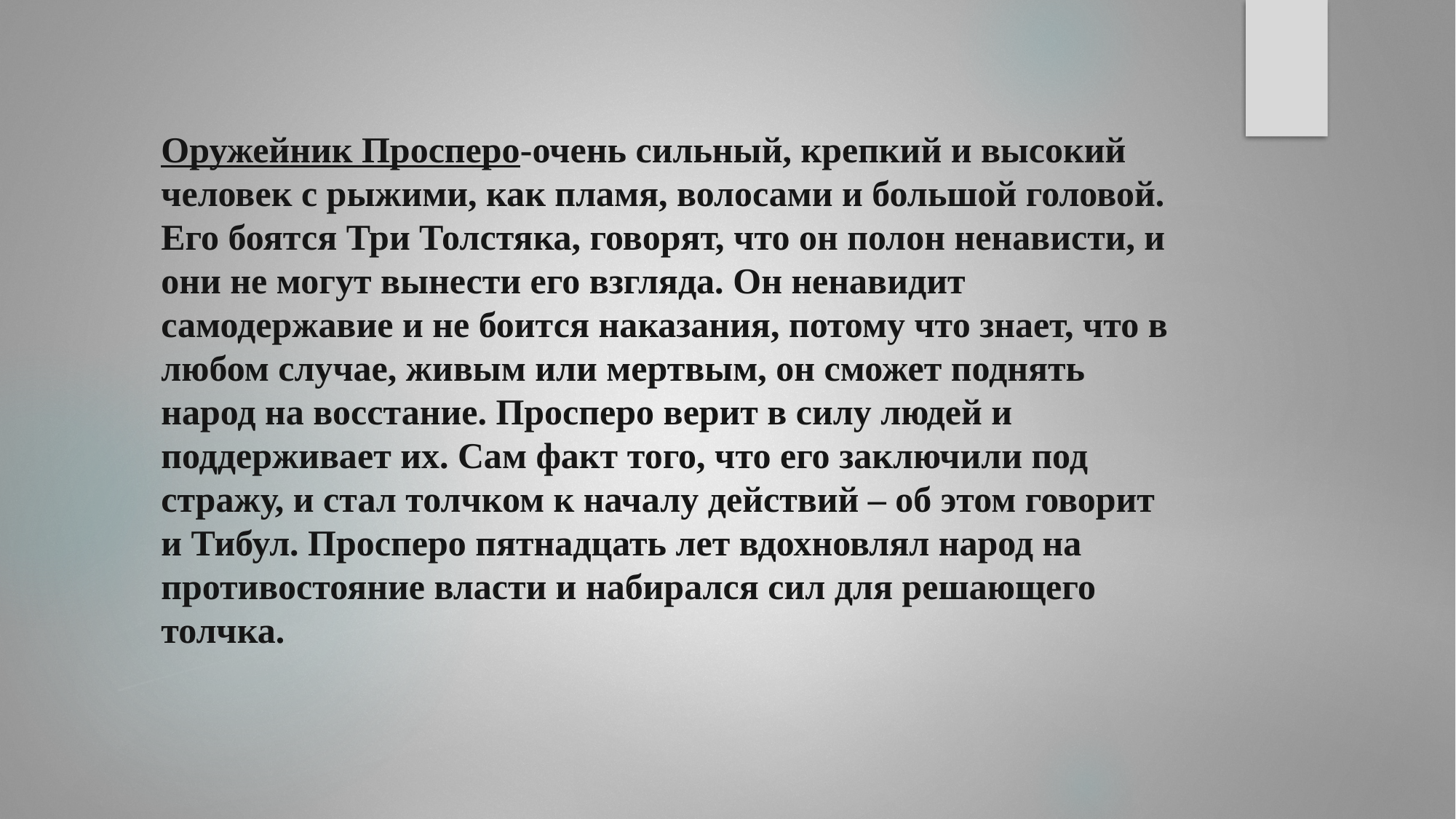

Оружейник Просперо-очень сильный, крепкий и высокий человек с рыжими, как пламя, волосами и большой головой. Его боятся Три Толстяка, говорят, что он полон ненависти, и они не могут вынести его взгляда. Он ненавидит самодержавие и не боится наказания, потому что знает, что в любом случае, живым или мертвым, он сможет поднять народ на восстание. Просперо верит в силу людей и поддерживает их. Сам факт того, что его заключили под стражу, и стал толчком к началу действий – об этом говорит и Тибул. Просперо пятнадцать лет вдохновлял народ на противостояние власти и набирался сил для решающего толчка.